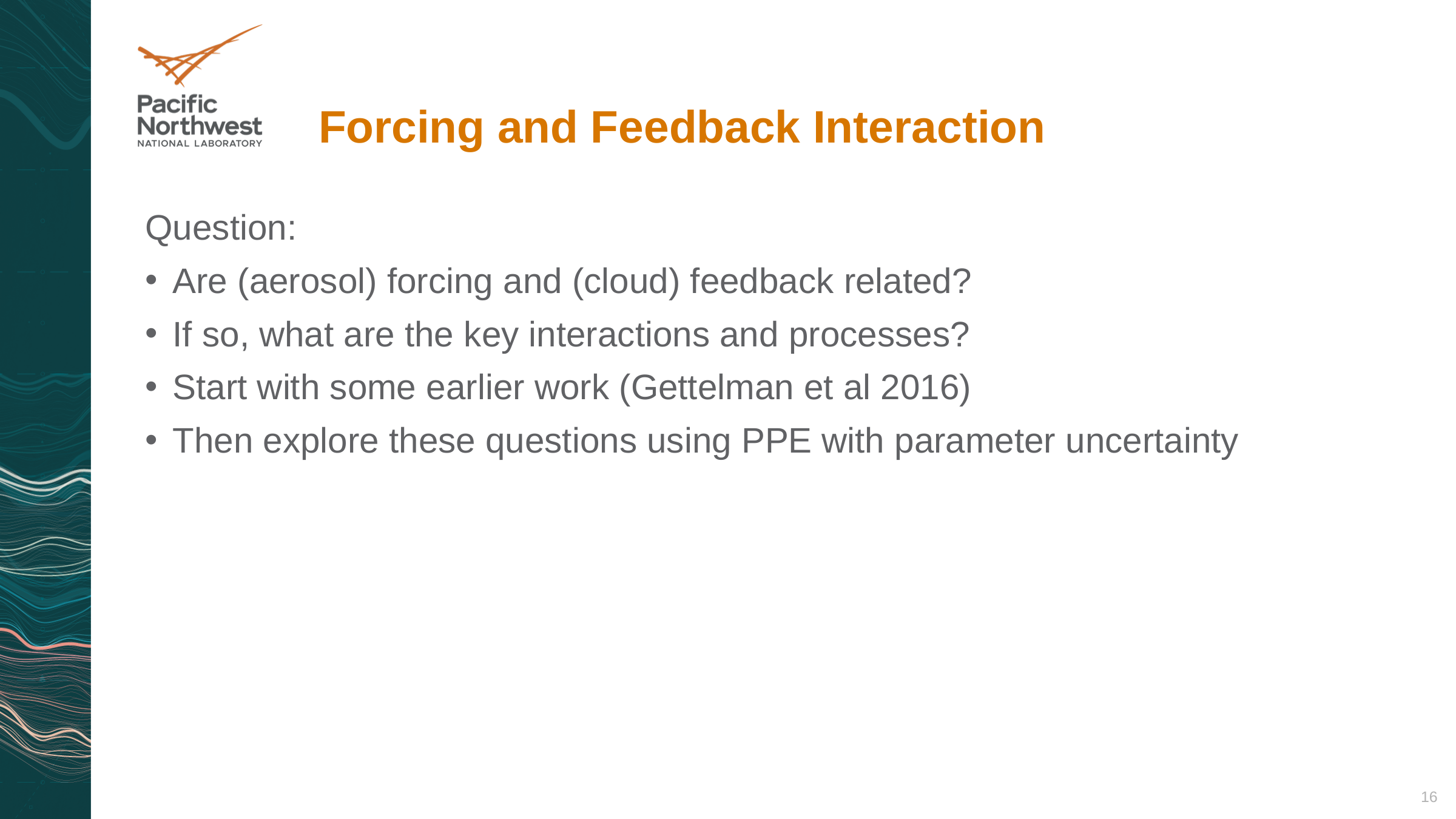

# Forcing and Feedback Interaction
Question:
Are (aerosol) forcing and (cloud) feedback related?
If so, what are the key interactions and processes?
Start with some earlier work (Gettelman et al 2016)
Then explore these questions using PPE with parameter uncertainty
16